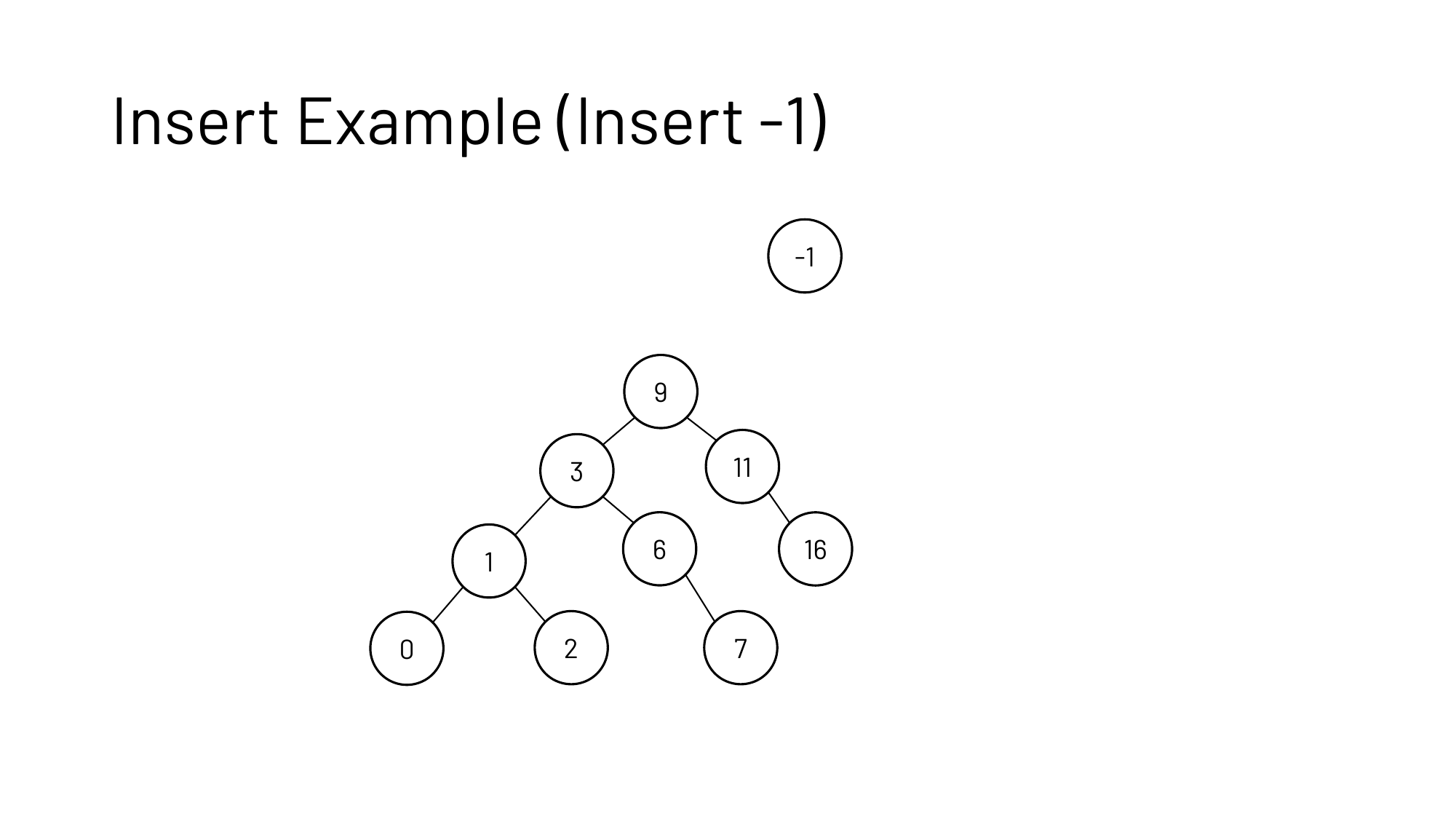

# Insert Example (Insert -1)
-1
9
11
3
16
1
0
6
7
2